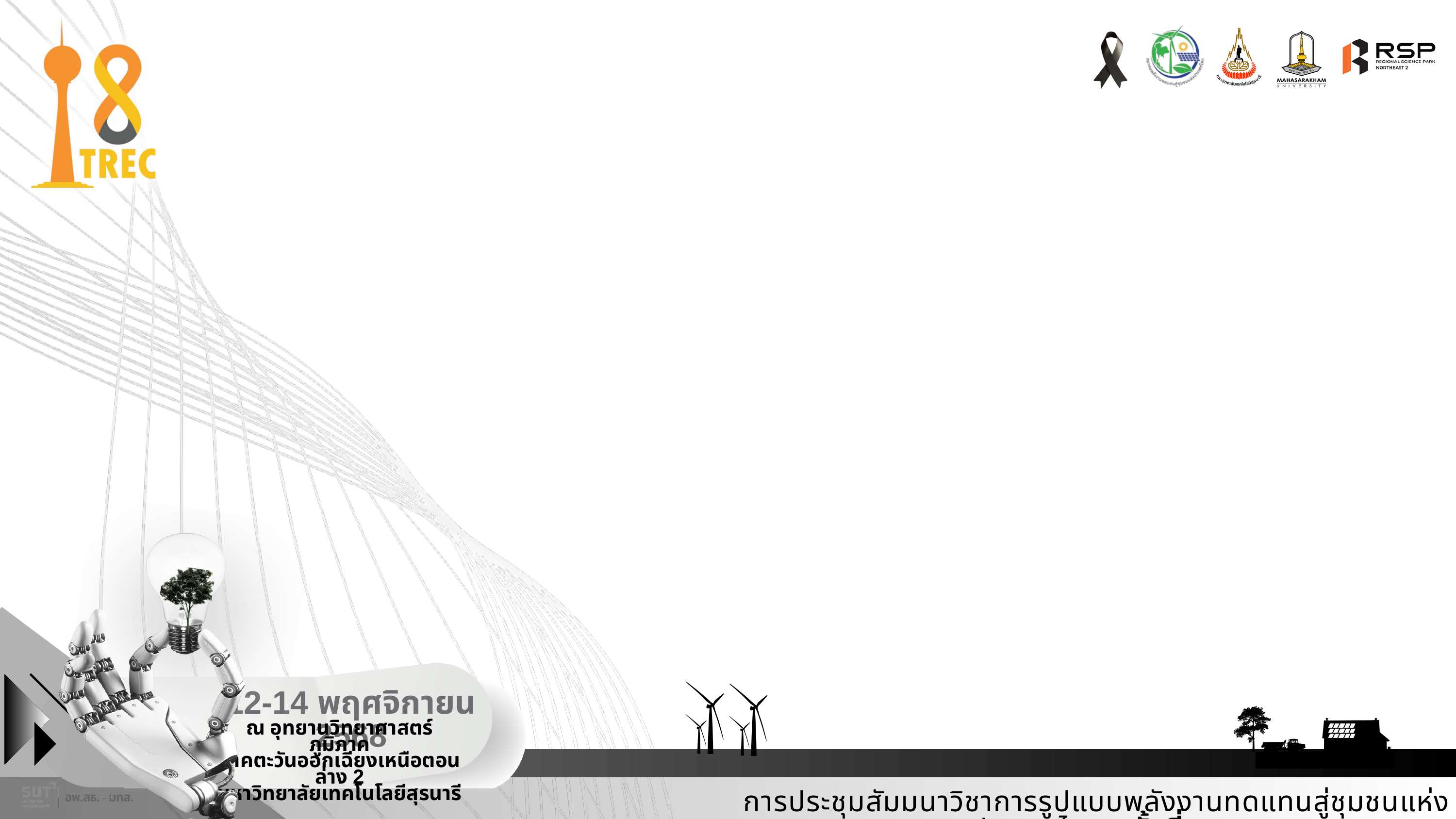

12-14 พฤศจิกายน 2568

ณ อุทยานวิทยาศาสตร์ภูมิภาค
ภาคตะวันออกเฉียงเหนือตอนล่าง 2
มหาวิทยาลัยเทคโนโลยีสุรนารี

การประชุมสัมมนาวิชาการรูปแบบพลังงานทดแทนสู่ชุมชนแห่งประเทศไทย ครั้งที่ 18